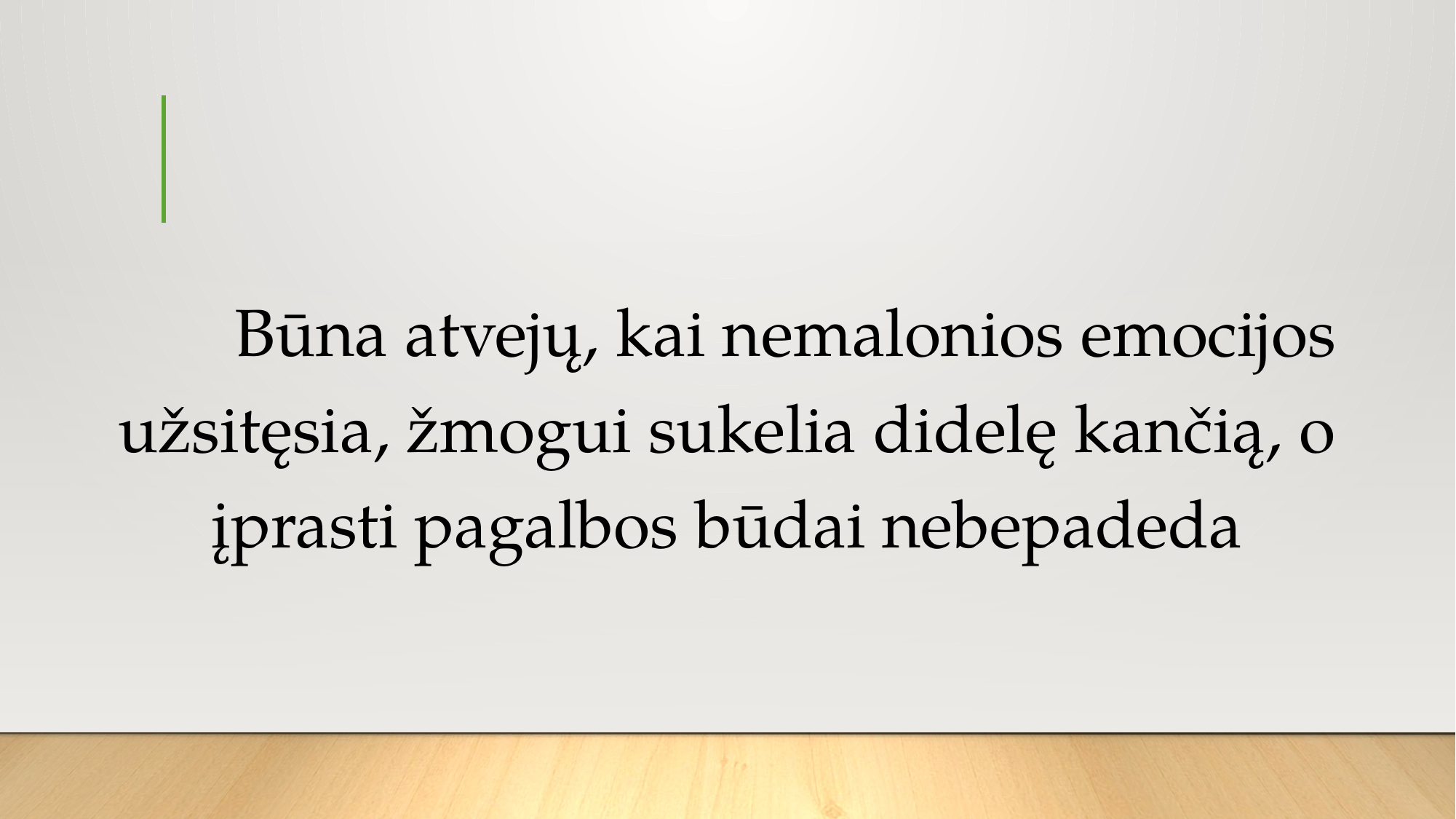

Būna atvejų, kai nemalonios emocijos užsitęsia, žmogui sukelia didelę kančią, o įprasti pagalbos būdai nebepadeda